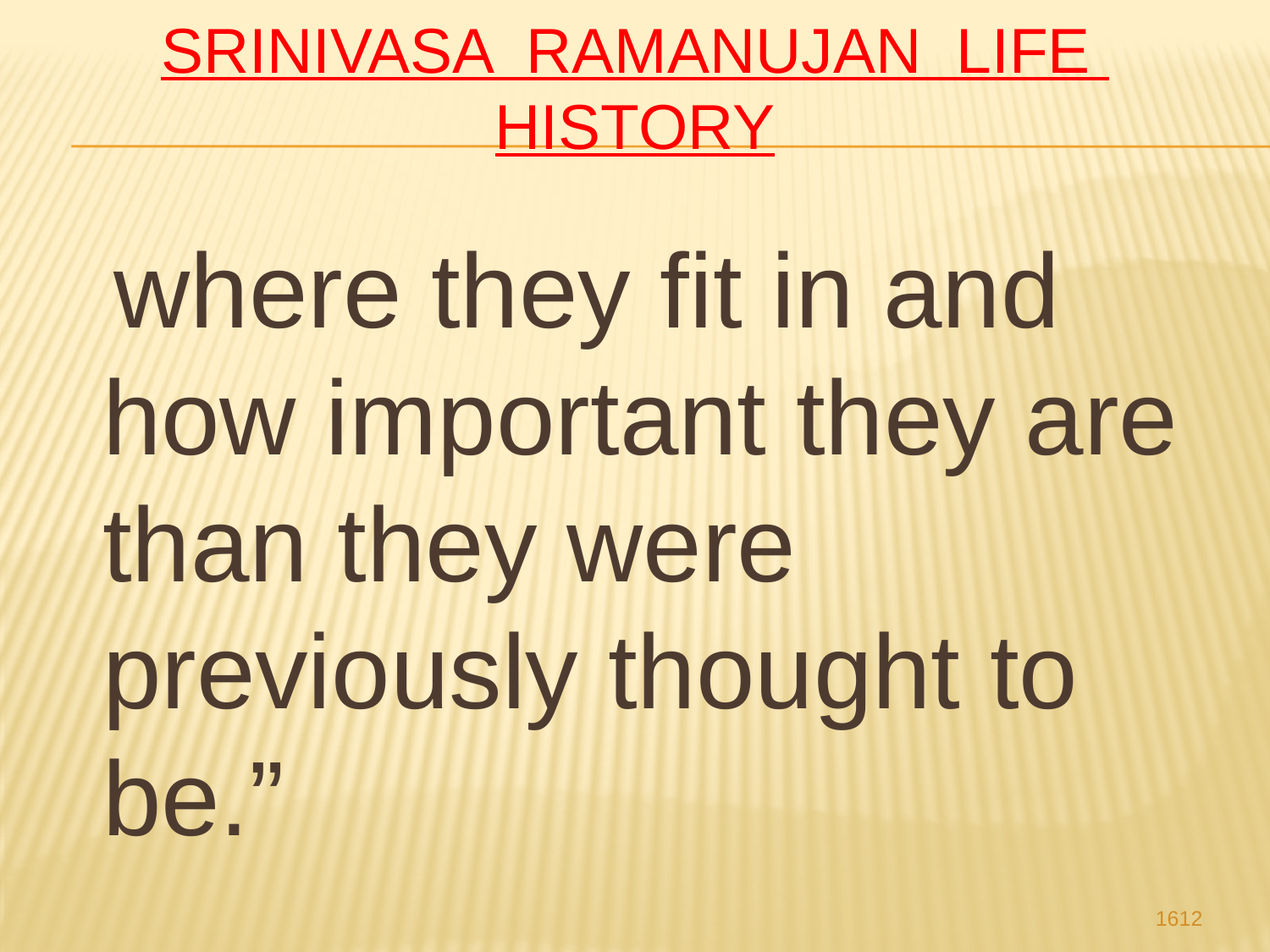

# Srinivasa  Ramanujan  life  history
  where they fit in and how important they are than they were previously thought to be.”
1612